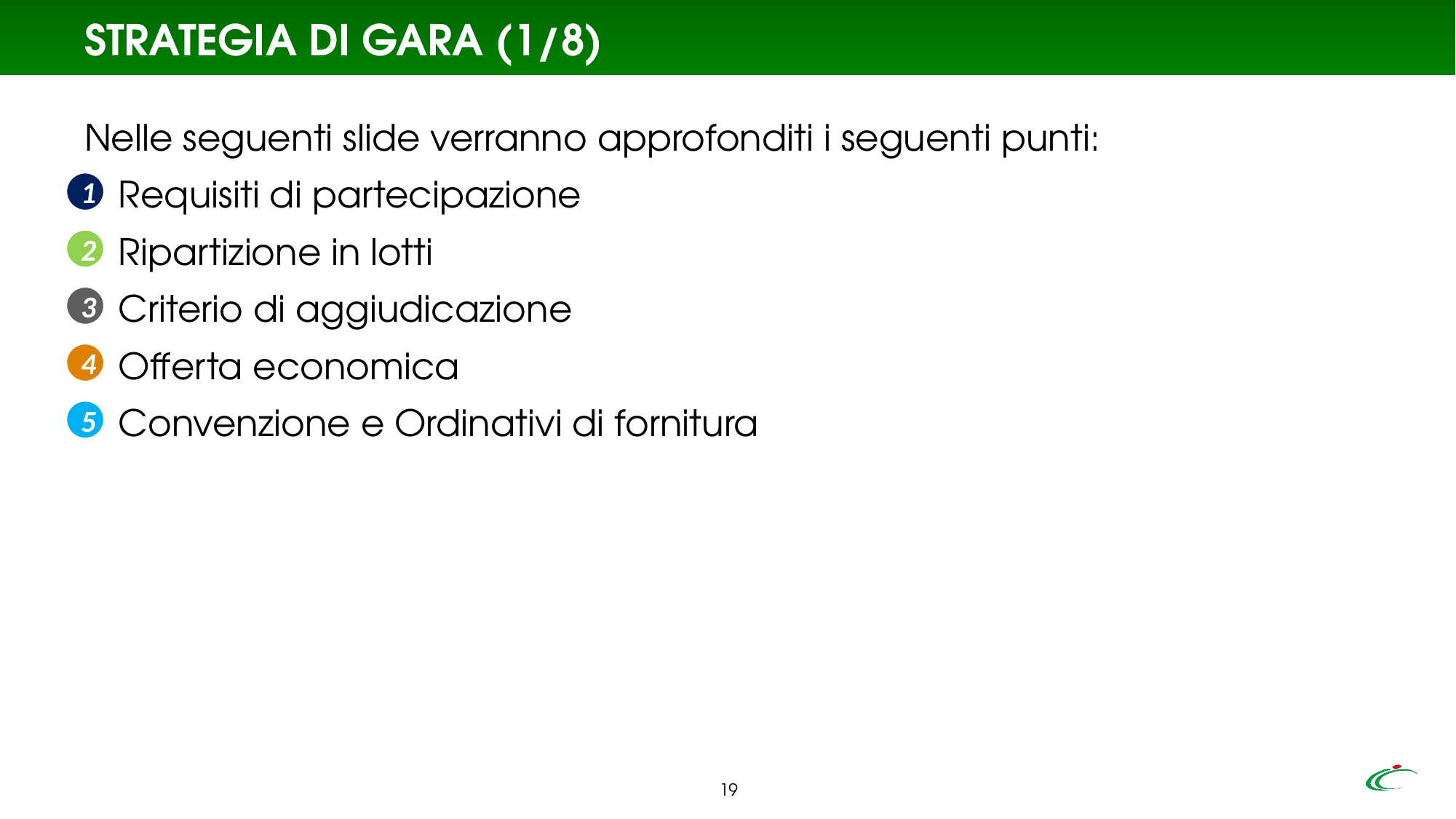

# STRATEGIA DI GARA (1/8)
Nelle seguenti slide verranno approfonditi i seguenti punti:
Requisiti di partecipazione
Ripartizione in lotti
Criterio di aggiudicazione
Offerta economica
Convenzione e Ordinativi di fornitura
1
2
3
4
5